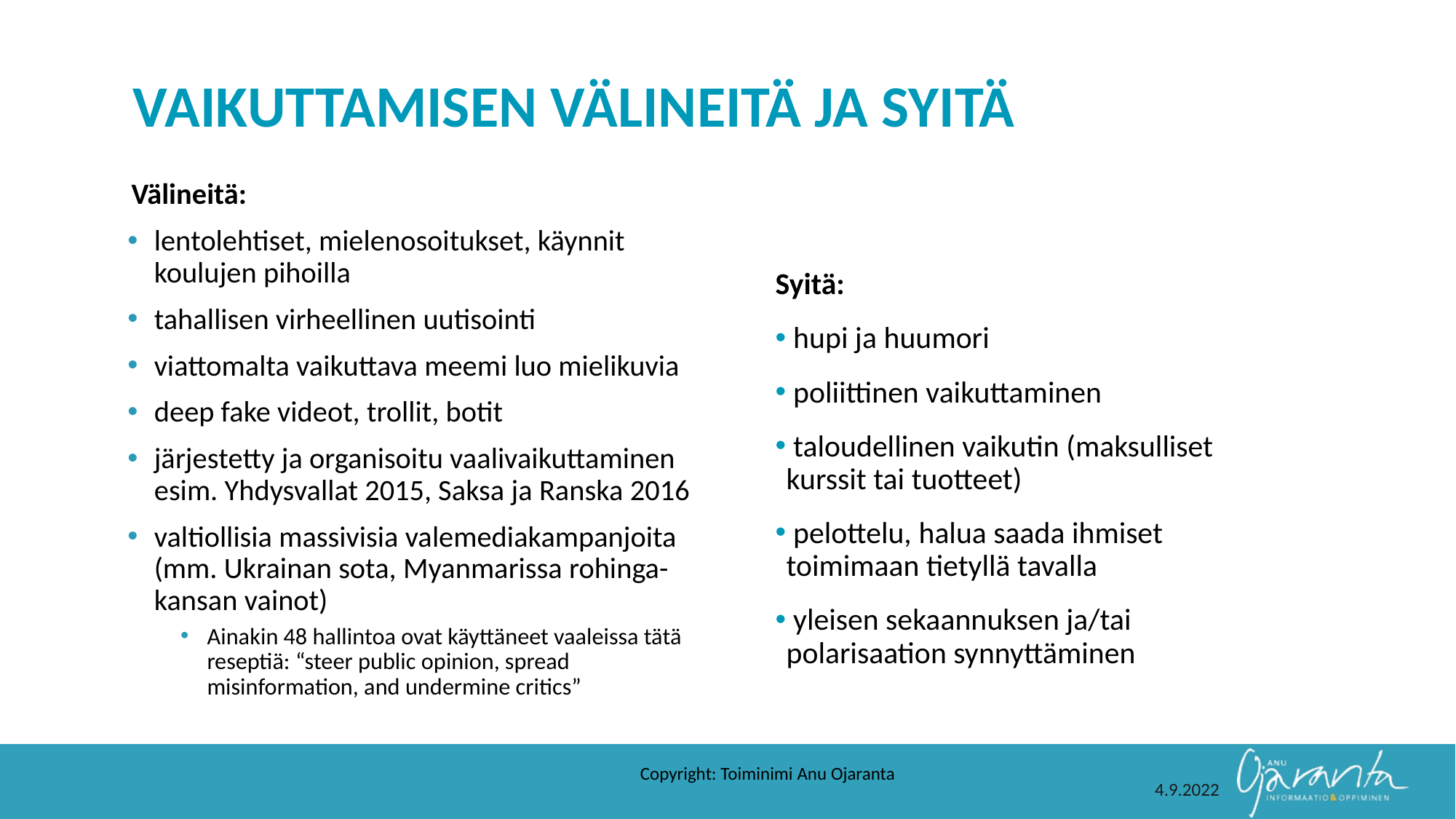

# VAIKUTTAMISEN VÄLINEITÄ JA SYITÄ
 Välineitä:
lentolehtiset, mielenosoitukset, käynnit koulujen pihoilla
tahallisen virheellinen uutisointi
viattomalta vaikuttava meemi luo mielikuvia
deep fake videot, trollit, botit
järjestetty ja organisoitu vaalivaikuttaminen esim. Yhdysvallat 2015, Saksa ja Ranska 2016
valtiollisia massivisia valemediakampanjoita (mm. Ukrainan sota, Myanmarissa rohinga-kansan vainot)
Ainakin 48 hallintoa ovat käyttäneet vaaleissa tätä reseptiä: “steer public opinion, spread misinformation, and undermine critics”
Syitä:
 hupi ja huumori
 poliittinen vaikuttaminen
 taloudellinen vaikutin (maksulliset kurssit tai tuotteet)
 pelottelu, halua saada ihmiset toimimaan tietyllä tavalla
 yleisen sekaannuksen ja/tai polarisaation synnyttäminen
Copyright: Toiminimi Anu Ojaranta
4.9.2022